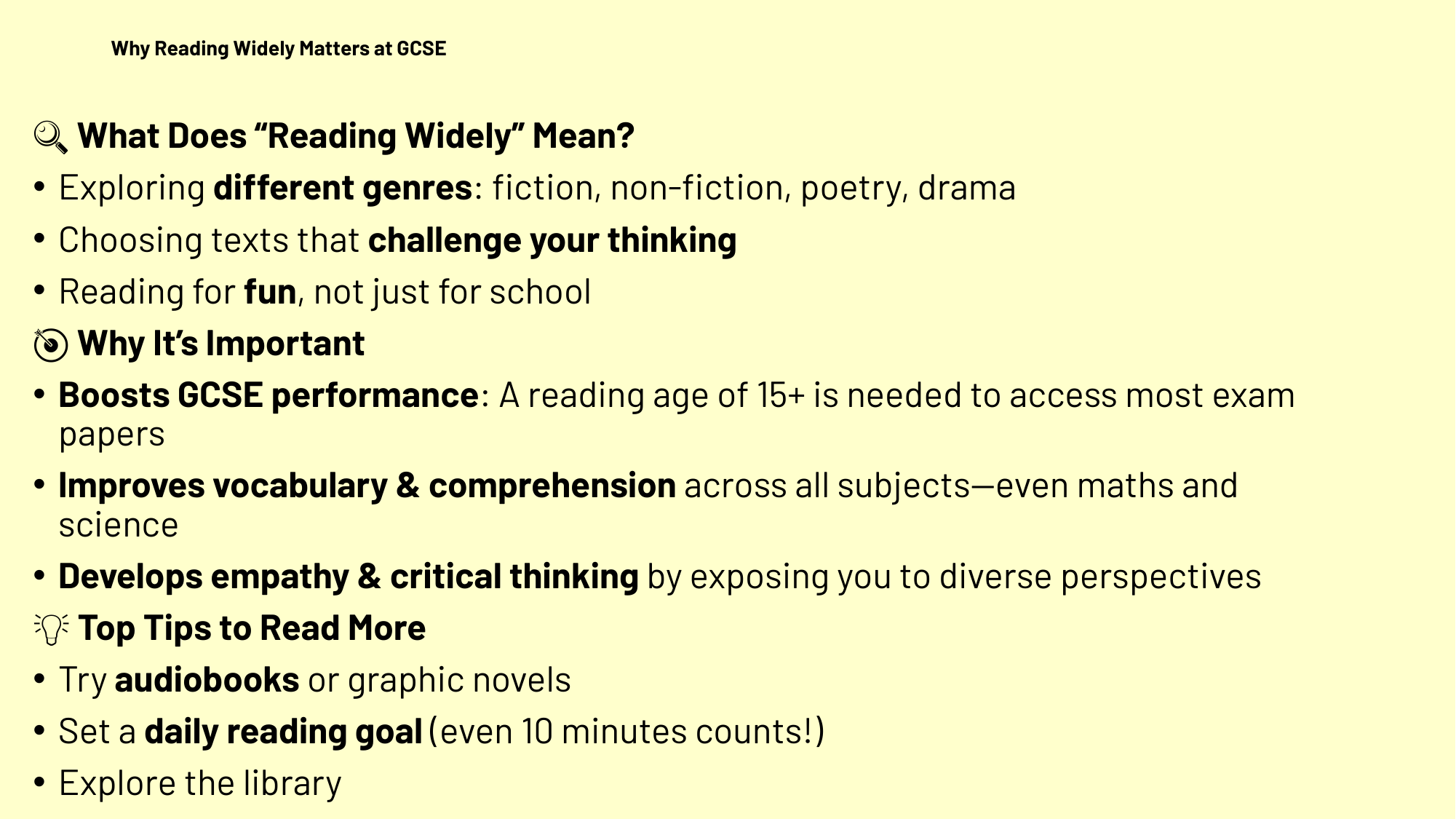

# Why Reading Widely Matters at GCSE
🔍 What Does “Reading Widely” Mean?
Exploring different genres: fiction, non-fiction, poetry, drama
Choosing texts that challenge your thinking
Reading for fun, not just for school
🎯 Why It’s Important
Boosts GCSE performance: A reading age of 15+ is needed to access most exam papers
Improves vocabulary & comprehension across all subjects—even maths and science
Develops empathy & critical thinking by exposing you to diverse perspectives
💡 Top Tips to Read More
Try audiobooks or graphic novels
Set a daily reading goal (even 10 minutes counts!)
Explore the library